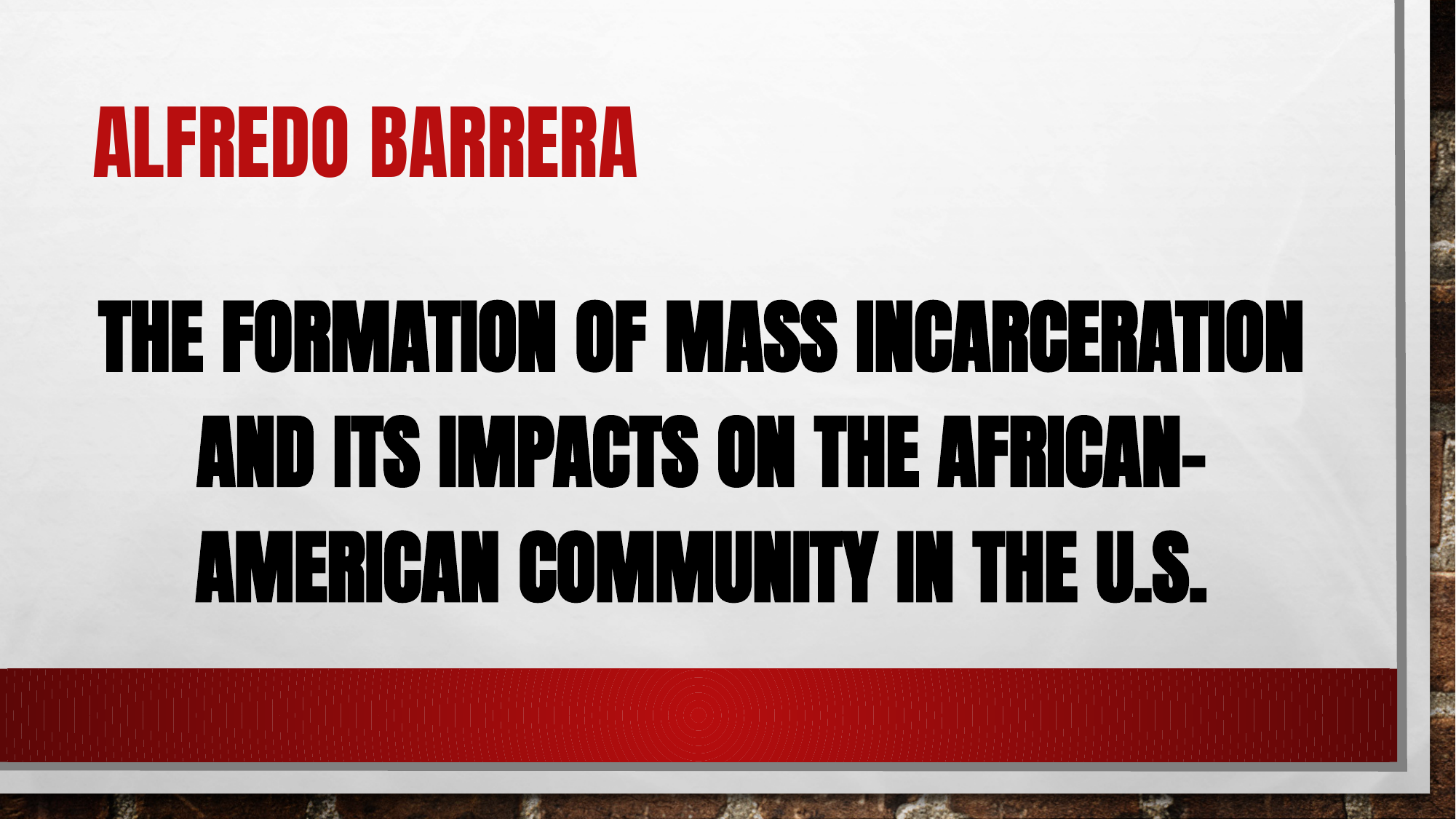

# Alfredo barrera
The formation of mass incarceration and its impacts on the African-American community in the U.S.